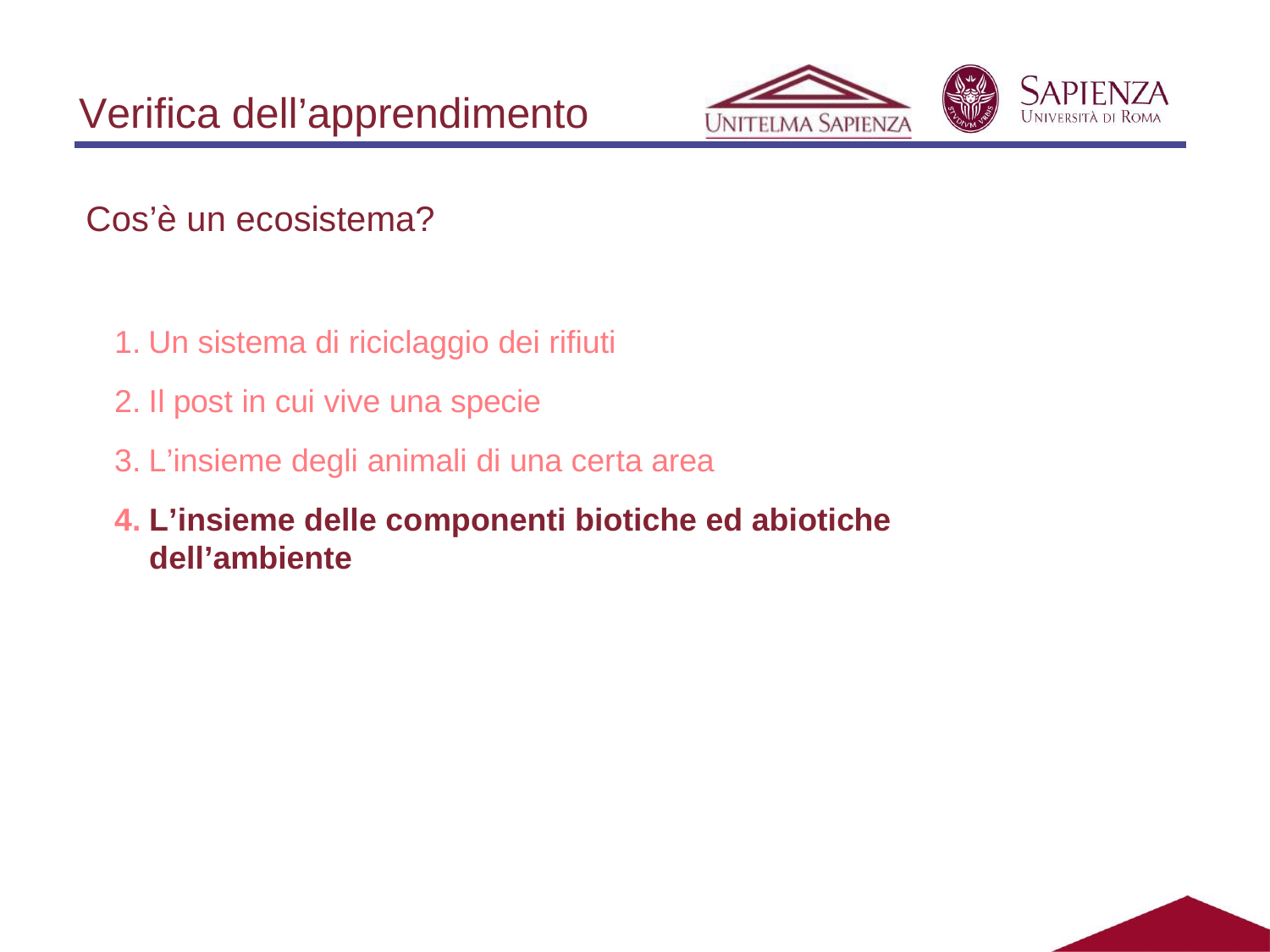

# Verifica dell’apprendimento
Cos’è un ecosistema?

Un sistema di riciclaggio dei rifiuti
Il post in cui vive una specie
L’insieme degli animali di una certa area
L’insieme delle componenti biotiche ed abiotiche dell’ambiente